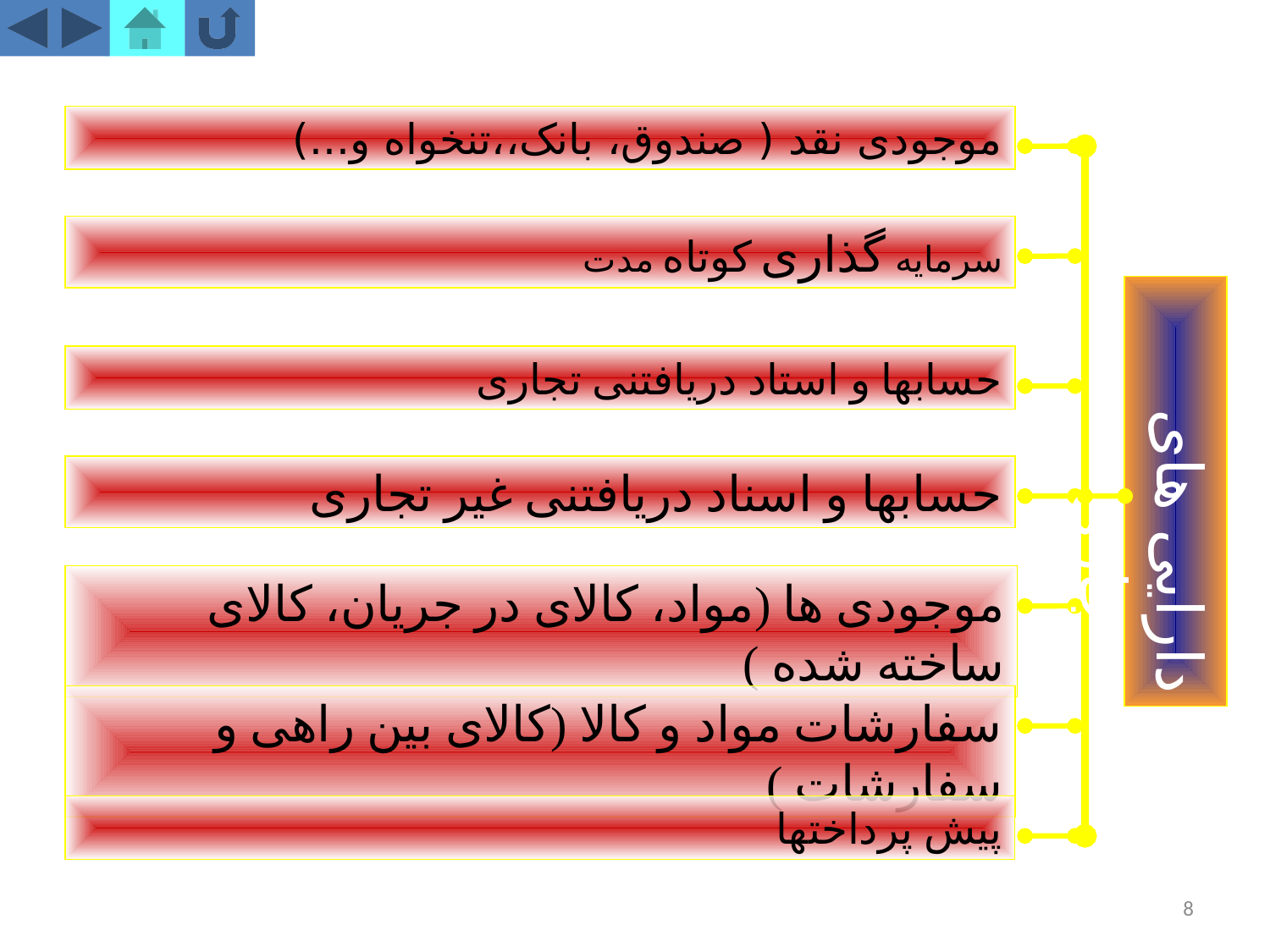

موجودی نقد ( صندوق، بانک،،تنخواه و...)

سرمایه گذاری کوتاه مدت

دارایی های جاری
حسابها و استاد دریافتنی تجاری

حسابها و اسناد دریافتنی غیر تجاری

موجودی ها (مواد، کالای در جریان، کالای ساخته شده )

سفارشات مواد و کالا (کالای بین راهی و سفارشات )

پیش پرداختها

8